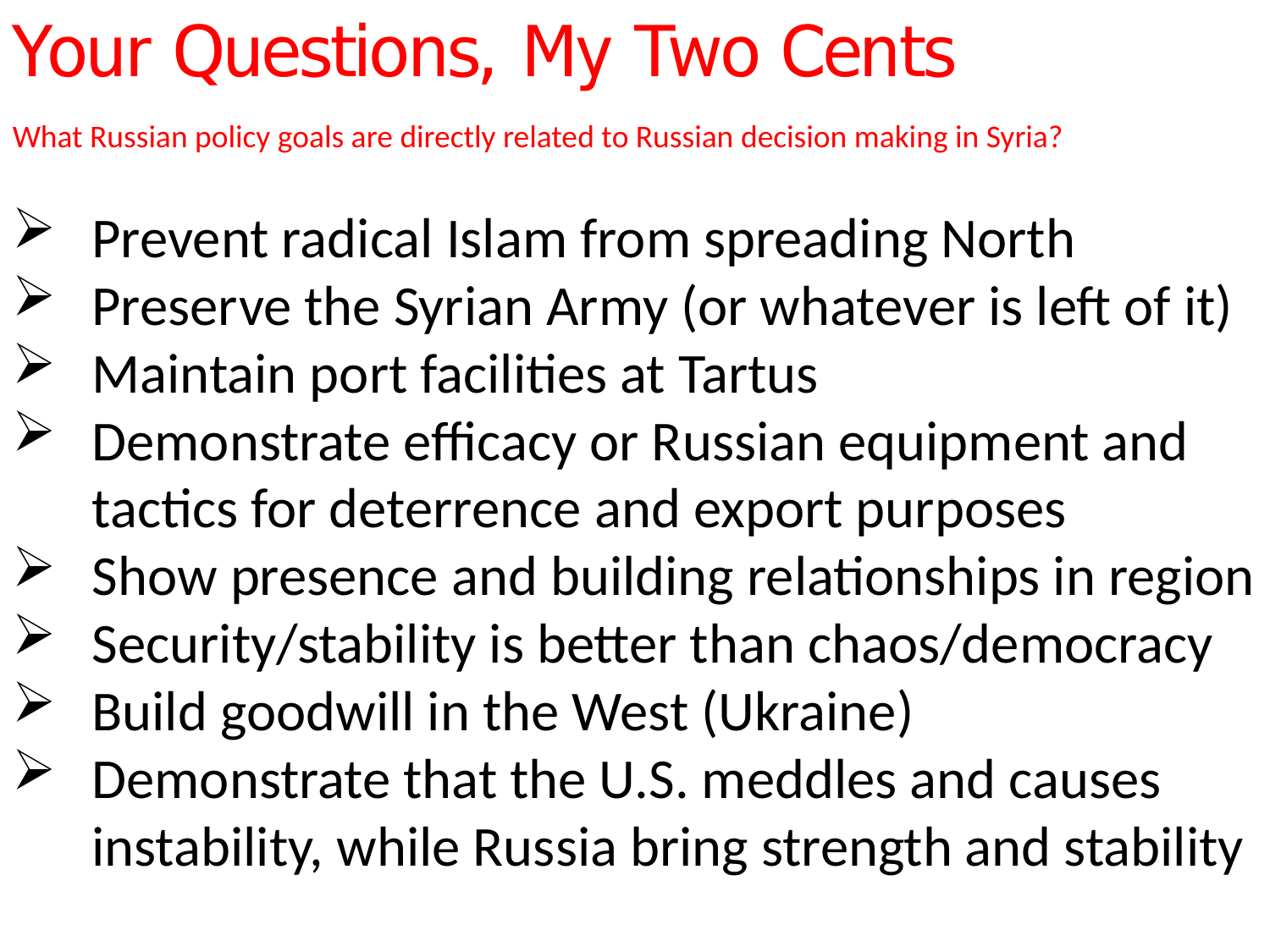

Your Questions, My Two Cents
What Russian policy goals are directly related to Russian decision making in Syria?
Prevent radical Islam from spreading North
Preserve the Syrian Army (or whatever is left of it)
Maintain port facilities at Tartus
Demonstrate efficacy or Russian equipment and tactics for deterrence and export purposes
Show presence and building relationships in region
Security/stability is better than chaos/democracy
Build goodwill in the West (Ukraine)
Demonstrate that the U.S. meddles and causes instability, while Russia bring strength and stability